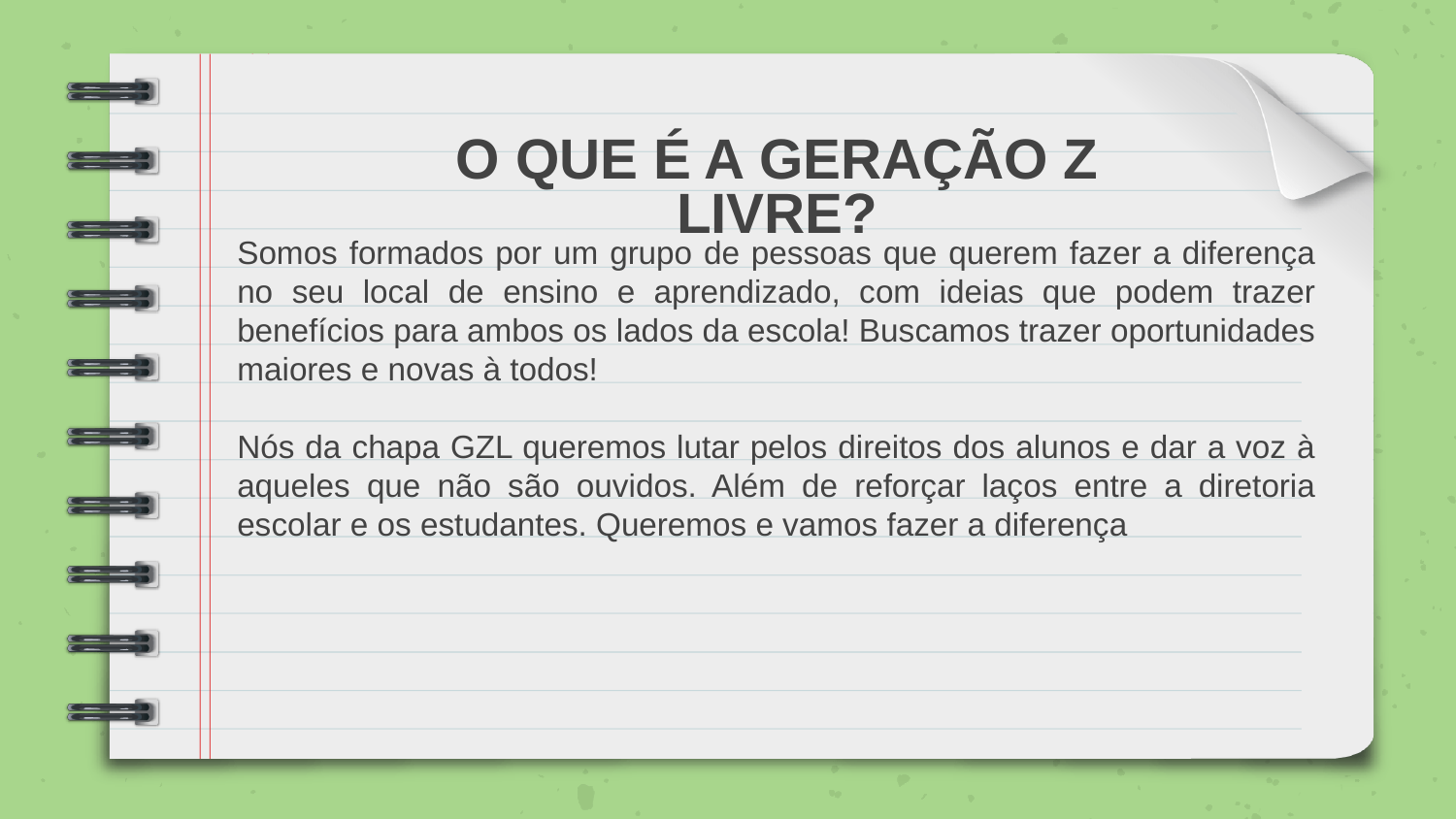

# O QUE É A GERAÇÃO Z LIVRE?
Somos formados por um grupo de pessoas que querem fazer a diferença no seu local de ensino e aprendizado, com ideias que podem trazer benefícios para ambos os lados da escola! Buscamos trazer oportunidades maiores e novas à todos!

Nós da chapa GZL queremos lutar pelos direitos dos alunos e dar a voz à aqueles que não são ouvidos. Além de reforçar laços entre a diretoria escolar e os estudantes. Queremos e vamos fazer a diferença